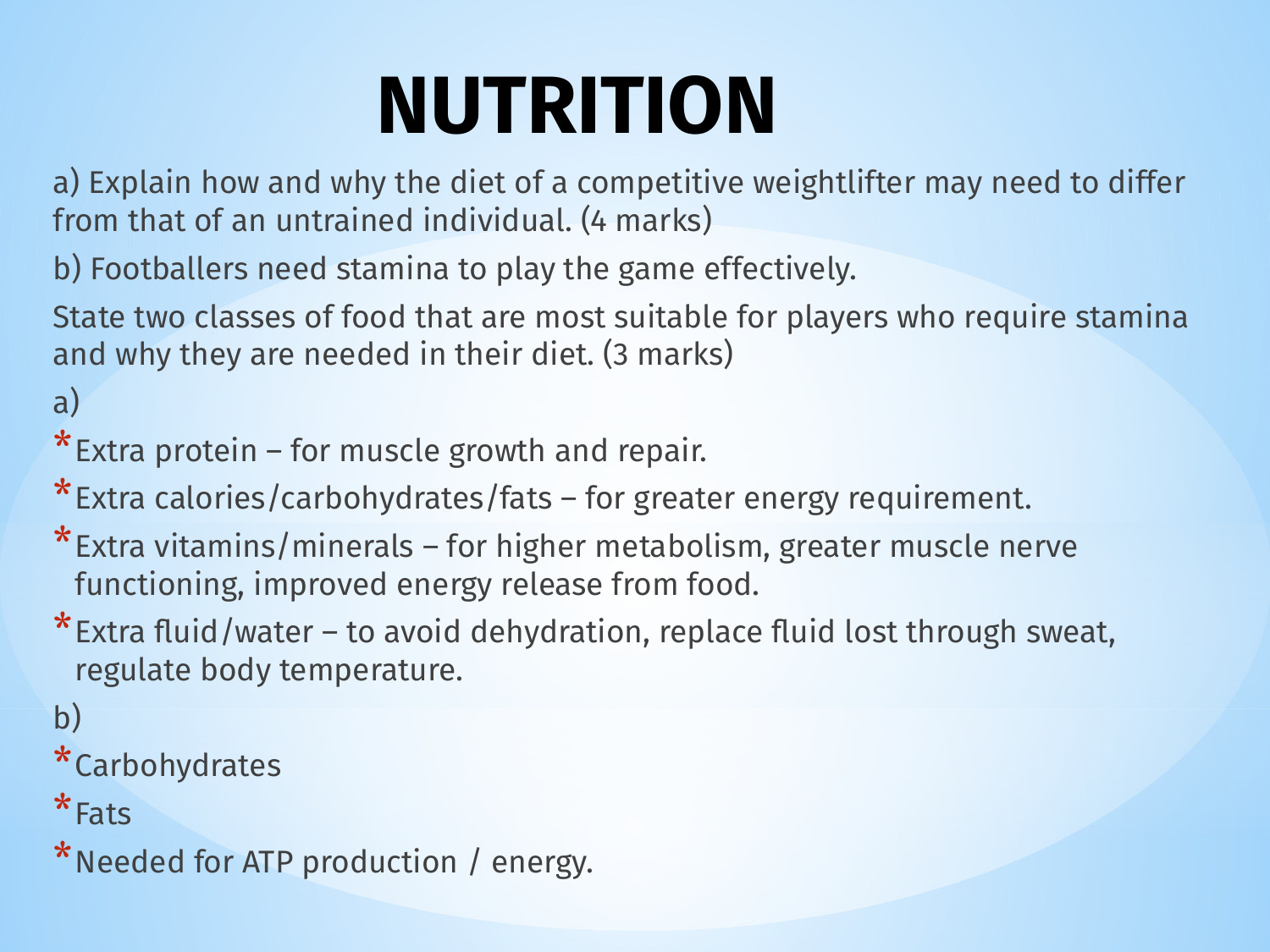

# NUTRITION
a) Explain how and why the diet of a competitive weightlifter may need to differ from that of an untrained individual. (4 marks)
b) Footballers need stamina to play the game effectively.
State two classes of food that are most suitable for players who require stamina and why they are needed in their diet. (3 marks)
a)
Extra protein – for muscle growth and repair.
Extra calories/carbohydrates/fats – for greater energy requirement.
Extra vitamins/minerals – for higher metabolism, greater muscle nerve functioning, improved energy release from food.
Extra fluid/water – to avoid dehydration, replace fluid lost through sweat, regulate body temperature.
b)
Carbohydrates
Fats
Needed for ATP production / energy.